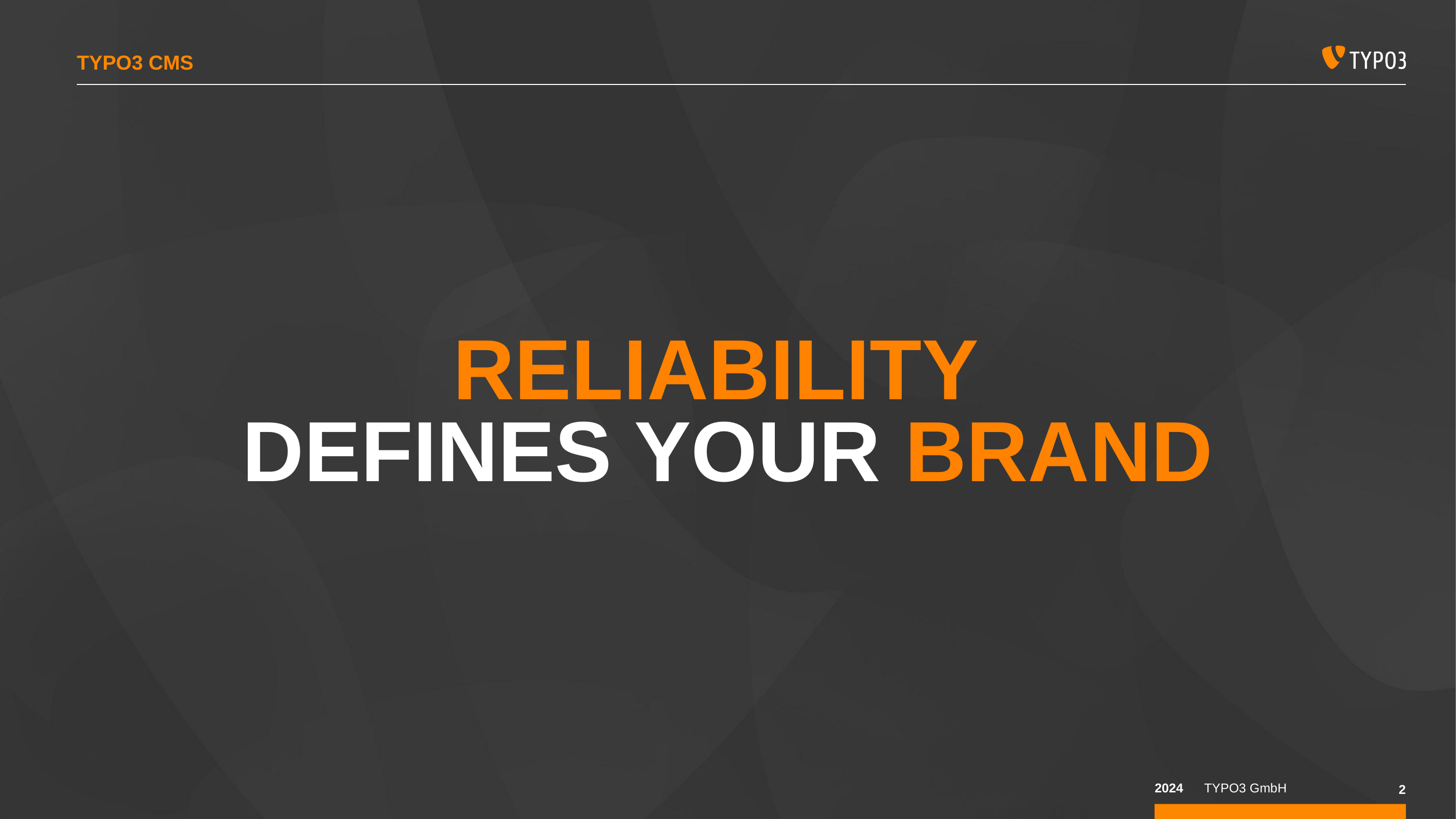

# TYPO3 CMS
RELIABILITY
DEFINES YOUR BRAND
2024
TYPO3 GmbH